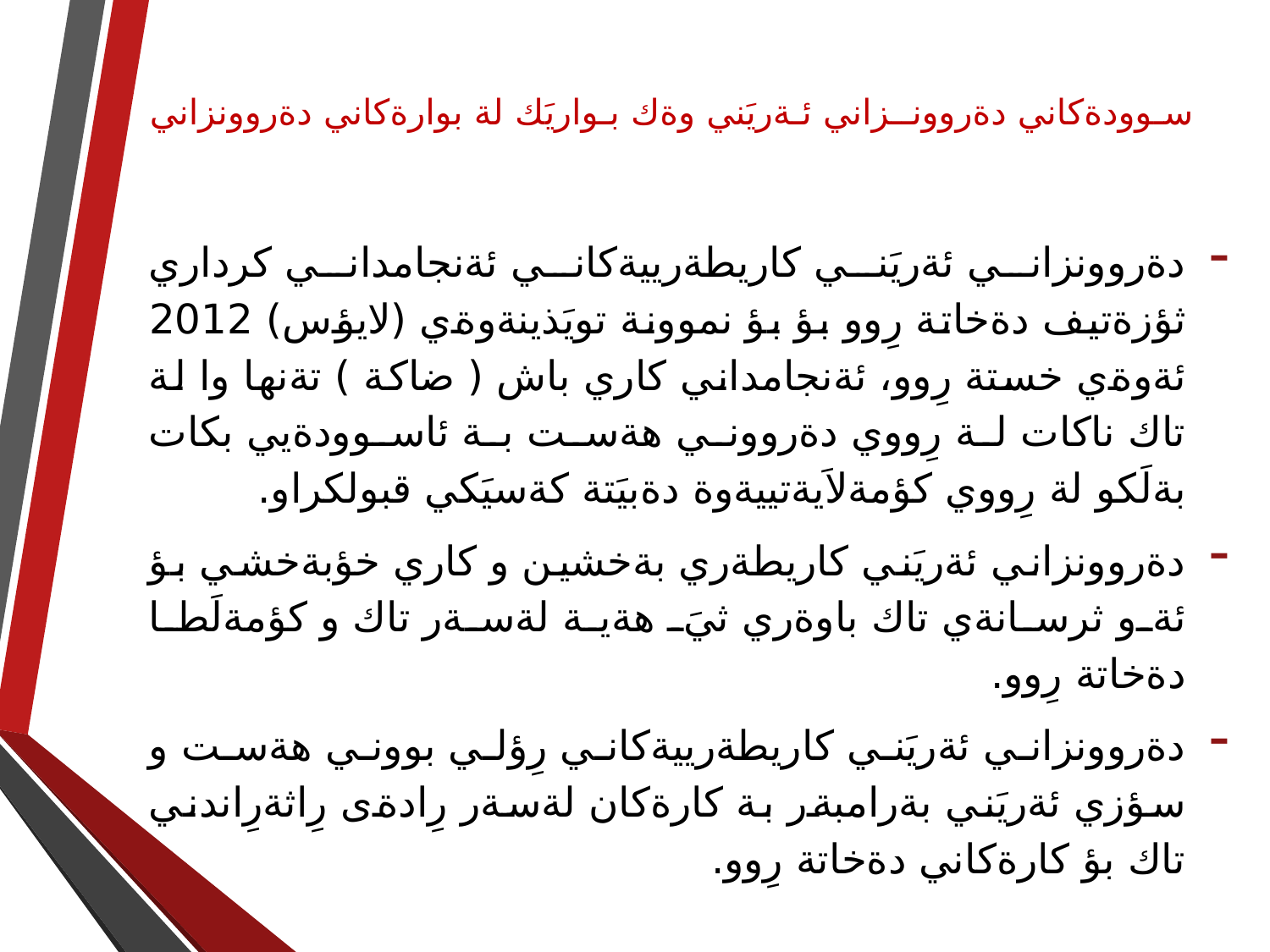

# سـوودةكاني دةروونــزاني ئـةريَني وةك بـواريَك لة بوارةكاني دةروونزاني
دةروونزاني ئةريَني كاريطةرييةكاني ئةنجامداني كرداري ثؤزةتيف دةخاتة رِوو بؤ بؤ نموونة تويَذينةوةي (لايؤس) 2012 ئةوةي خستة رِوو، ئةنجامداني كاري باش ( ضاكة ) تةنها وا لة تاك ناكات لة رِووي دةرووني هةست بة ئاسوودةيي بكات بةلَكو لة رِووي كؤمةلاَيةتييةوة دةبيَتة كةسيَكي قبولكراو.
دةروونزاني ئةريَني كاريطةري بةخشين و كاري خؤبةخشي بؤ ئةو ثرسانةي تاك باوةري ثيَ هةية لةسةر تاك و كؤمةلَطا دةخاتة رِوو.
دةروونزاني ئةريَني كاريطةرييةكاني رِؤلي بووني هةست و سؤزي ئةريَني بةرامبةر بة كارةكان لةسةر رِادةى رِاثةرِاندني تاك بؤ كارةكاني دةخاتة رِوو.